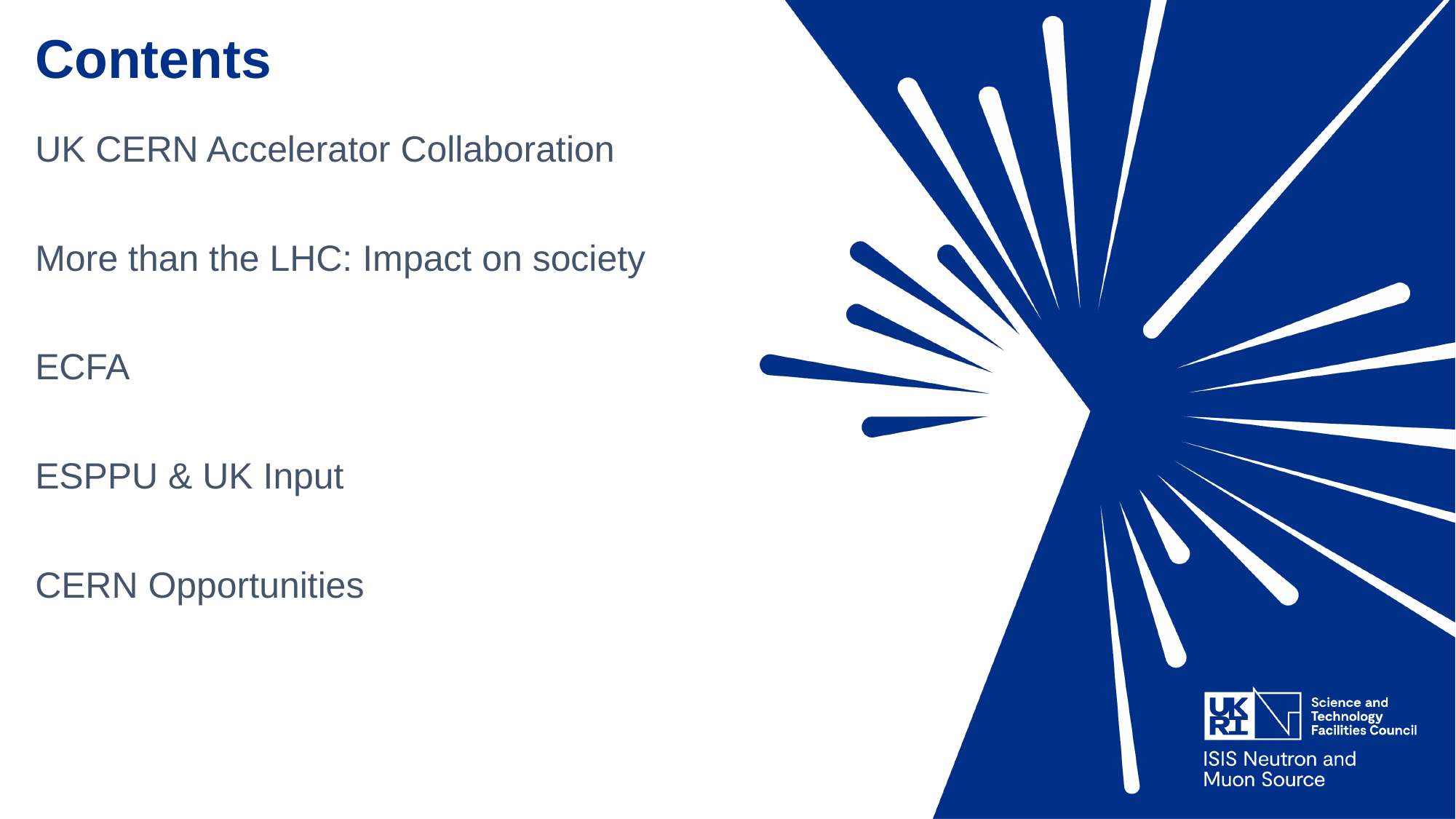

# Contents
UK CERN Accelerator Collaboration

More than the LHC: Impact on society

ECFA

ESPPU & UK Input

CERN Opportunities